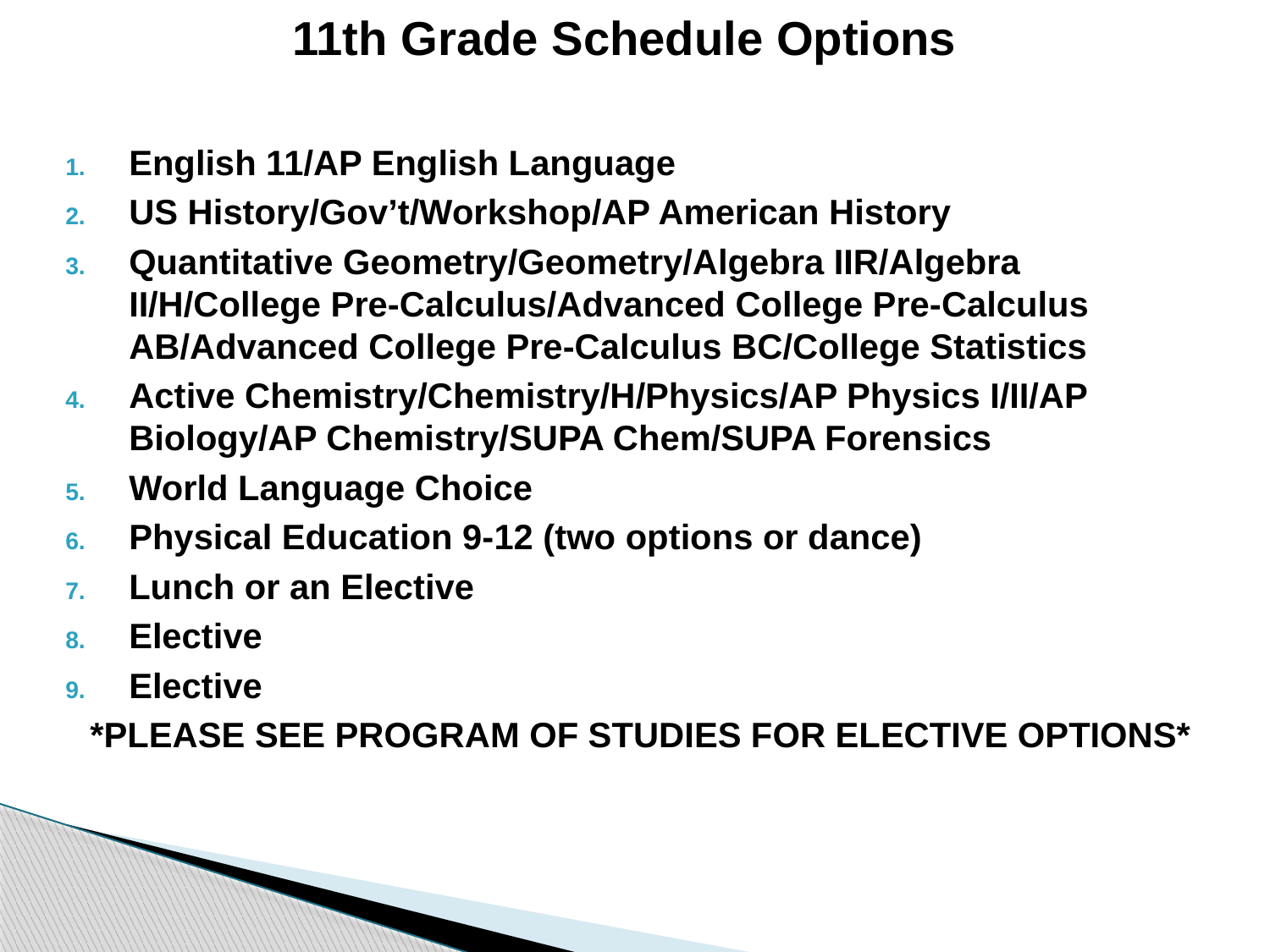

11th Grade Schedule Options

English 11/AP English Language
US History/Gov’t/Workshop/AP American History
Quantitative Geometry/Geometry/Algebra IIR/Algebra II/H/College Pre-Calculus/Advanced College Pre-Calculus AB/Advanced College Pre-Calculus BC/College Statistics
Active Chemistry/Chemistry/H/Physics/AP Physics I/II/AP Biology/AP Chemistry/SUPA Chem/SUPA Forensics
World Language Choice
Physical Education 9-12 (two options or dance)
Lunch or an Elective
Elective
Elective
*PLEASE SEE PROGRAM OF STUDIES FOR ELECTIVE OPTIONS*